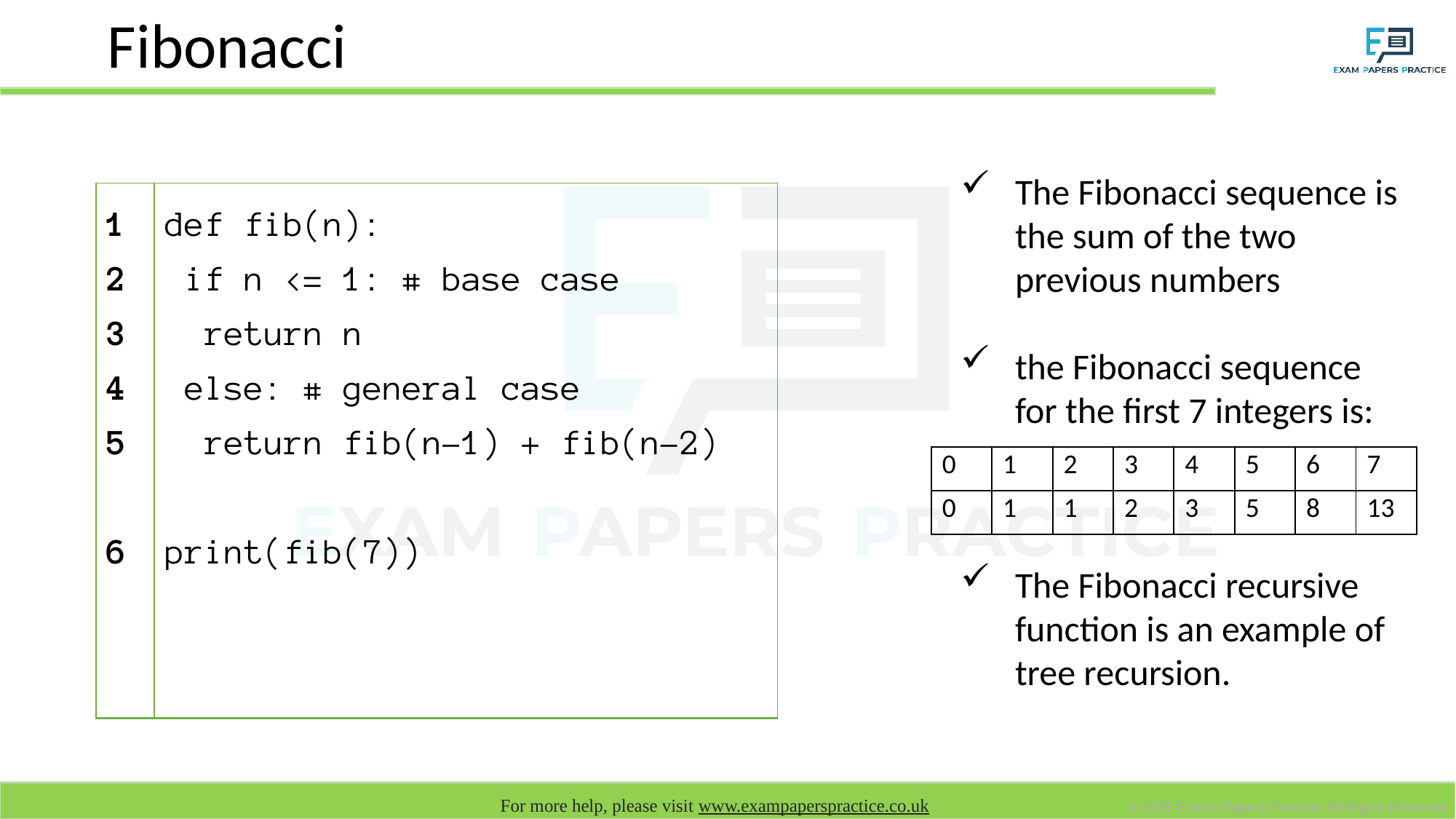

# Fibonacci
The Fibonacci sequence is the sum of the two previous numbers

the Fibonacci sequence for the first 7 integers is:

The Fibonacci recursive function is an example of tree recursion.
| 1 2 3 4 5 6 | def fib(n): if n <= 1: # base case return n else: # general case return fib(n-1) + fib(n-2) print(fib(7)) |
| --- | --- |
| 0 | 1 | 2 | 3 | 4 | 5 | 6 | 7 |
| --- | --- | --- | --- | --- | --- | --- | --- |
| 0 | 1 | 1 | 2 | 3 | 5 | 8 | 13 |